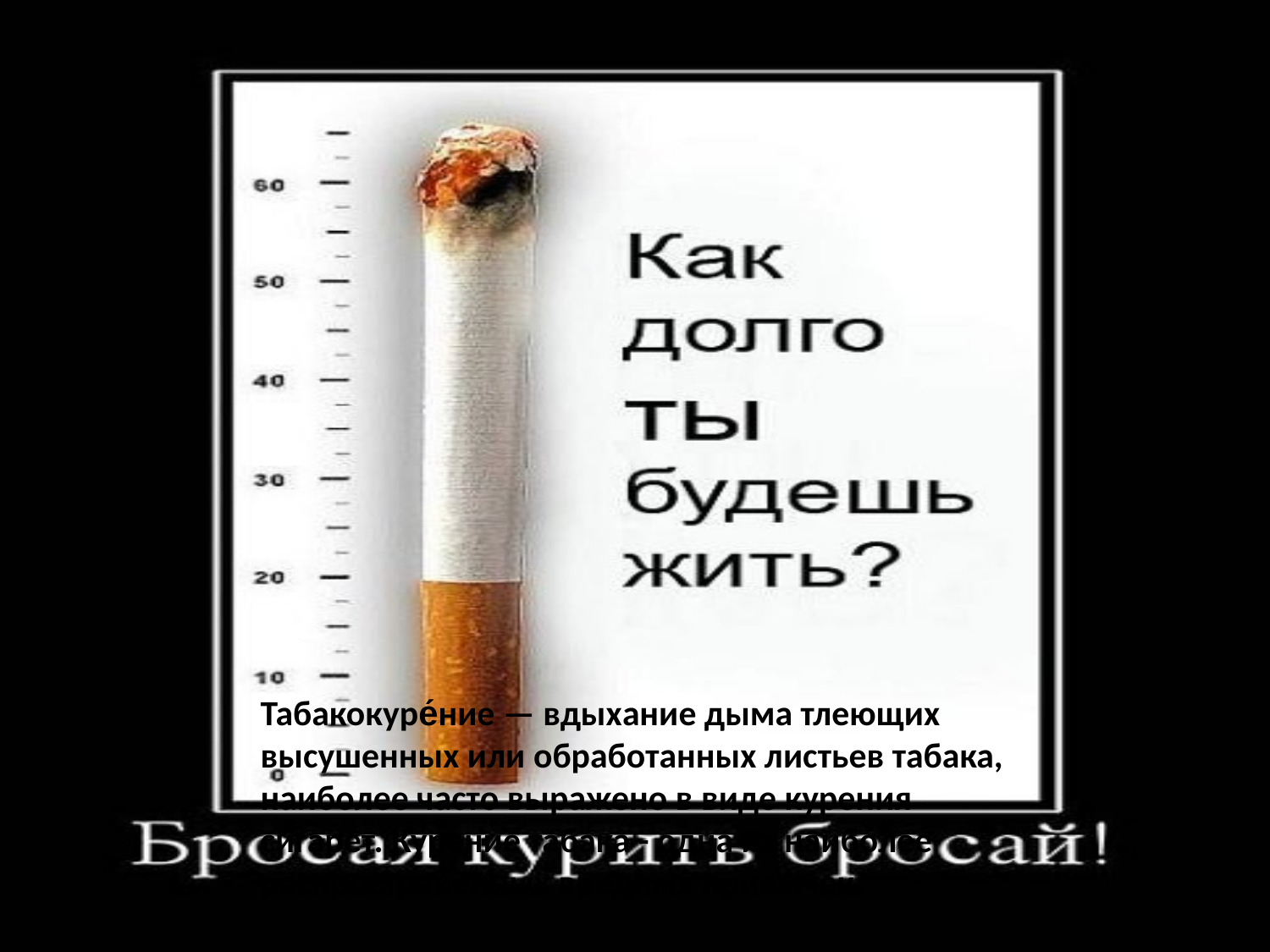

Табакокуре́ние — вдыхание дыма тлеющих высушенных или обработанных листьев табака, наиболее часто выражено в виде курения сигарет. Курение табака - одна из наиболее распространённых вредных привычек.